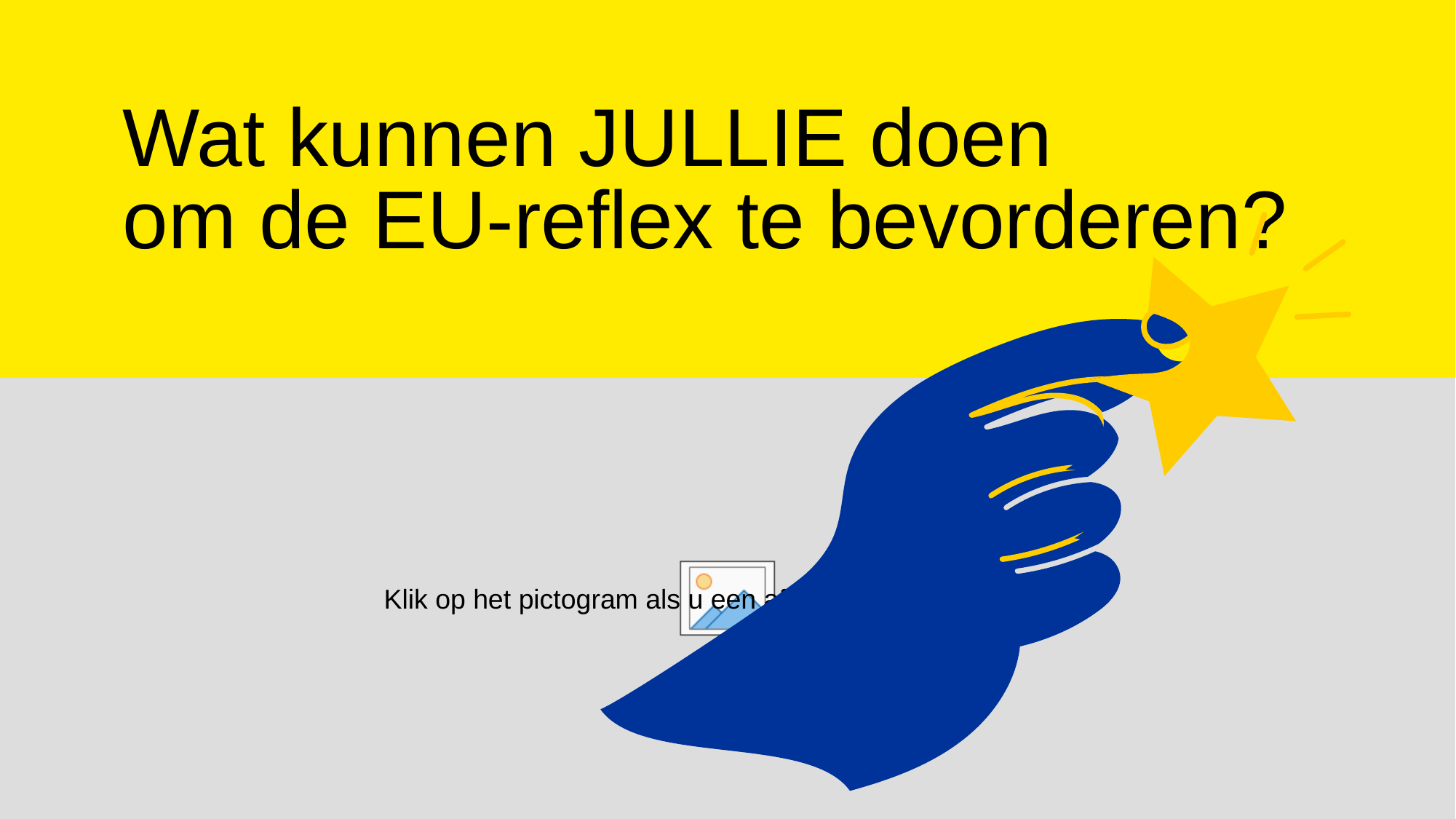

# Wat kunnen JULLIE doen om de EU-reflex te bevorderen?